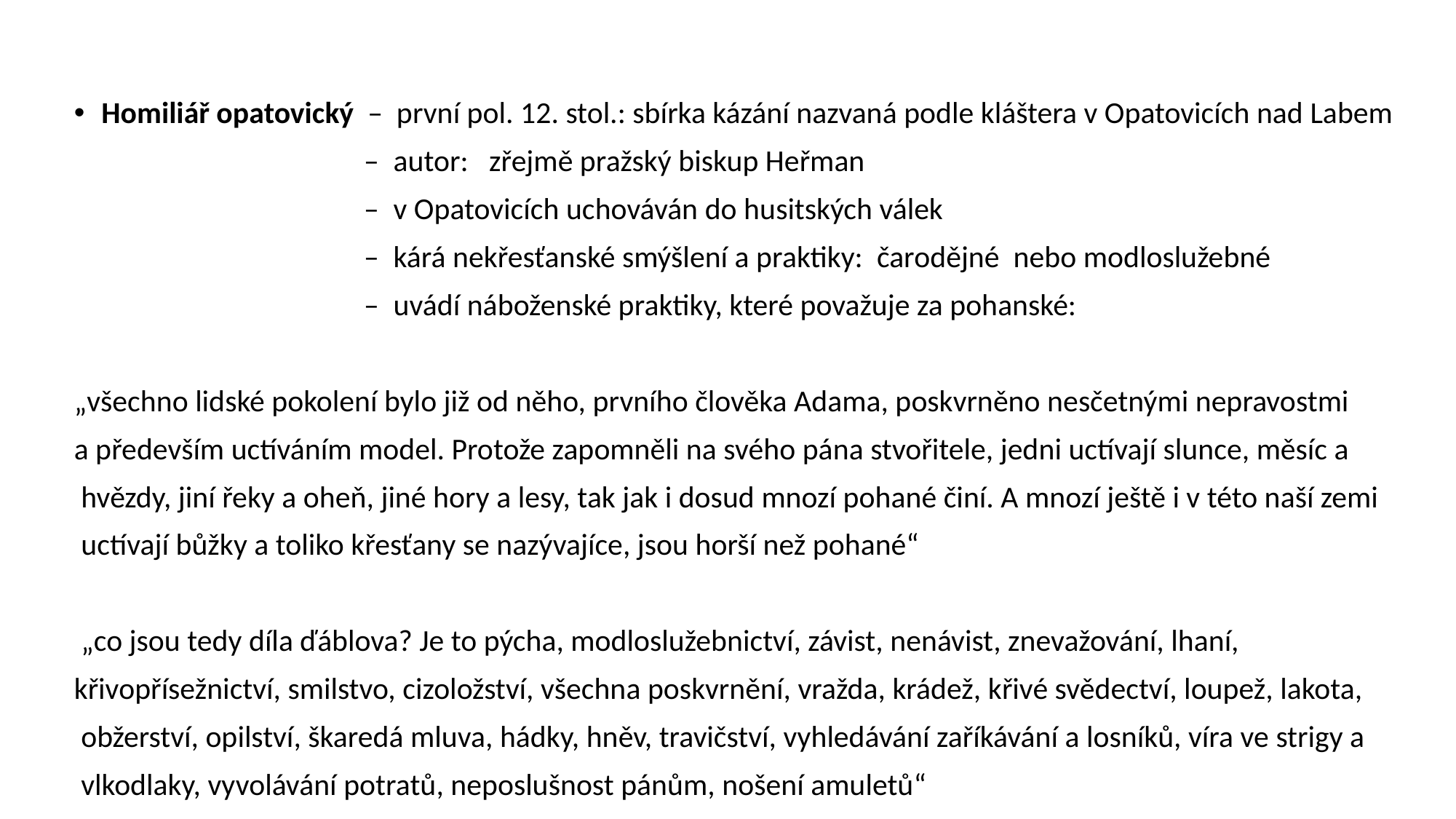

Homiliář opatovický  –  první pol. 12. stol.: sbírka kázání nazvaná podle kláštera v Opatovicích nad Labem
                                          –  autor:   zřejmě pražský biskup Heřman
                                          –  v Opatovicích uchováván do husitských válek
                                          –  kárá nekřesťanské smýšlení a praktiky:  čarodějné  nebo modloslužebné
                                          –  uvádí náboženské praktiky, které považuje za pohanské:

„všechno lidské pokolení bylo již od něho, prvního člověka Adama, poskvrněno nesčetnými nepravostmi
a především uctíváním model. Protože zapomněli na svého pána stvořitele, jedni uctívají slunce, měsíc a
 hvězdy, jiní řeky a oheň, jiné hory a lesy, tak jak i dosud mnozí pohané činí. A mnozí ještě i v této naší zemi
 uctívají bůžky a toliko křesťany se nazývajíce, jsou horší než pohané“

 „co jsou tedy díla ďáblova? Je to pýcha, modloslužebnictví, závist, nenávist, znevažování, lhaní,
křivopřísežnictví, smilstvo, cizoložství, všechna poskvrnění, vražda, krádež, křivé svědectví, loupež, lakota,
 obžerství, opilství, škaredá mluva, hádky, hněv, travičství, vyhledávání zaříkávání a losníků, víra ve strigy a
 vlkodlaky, vyvolávání potratů, neposlušnost pánům, nošení amuletů“